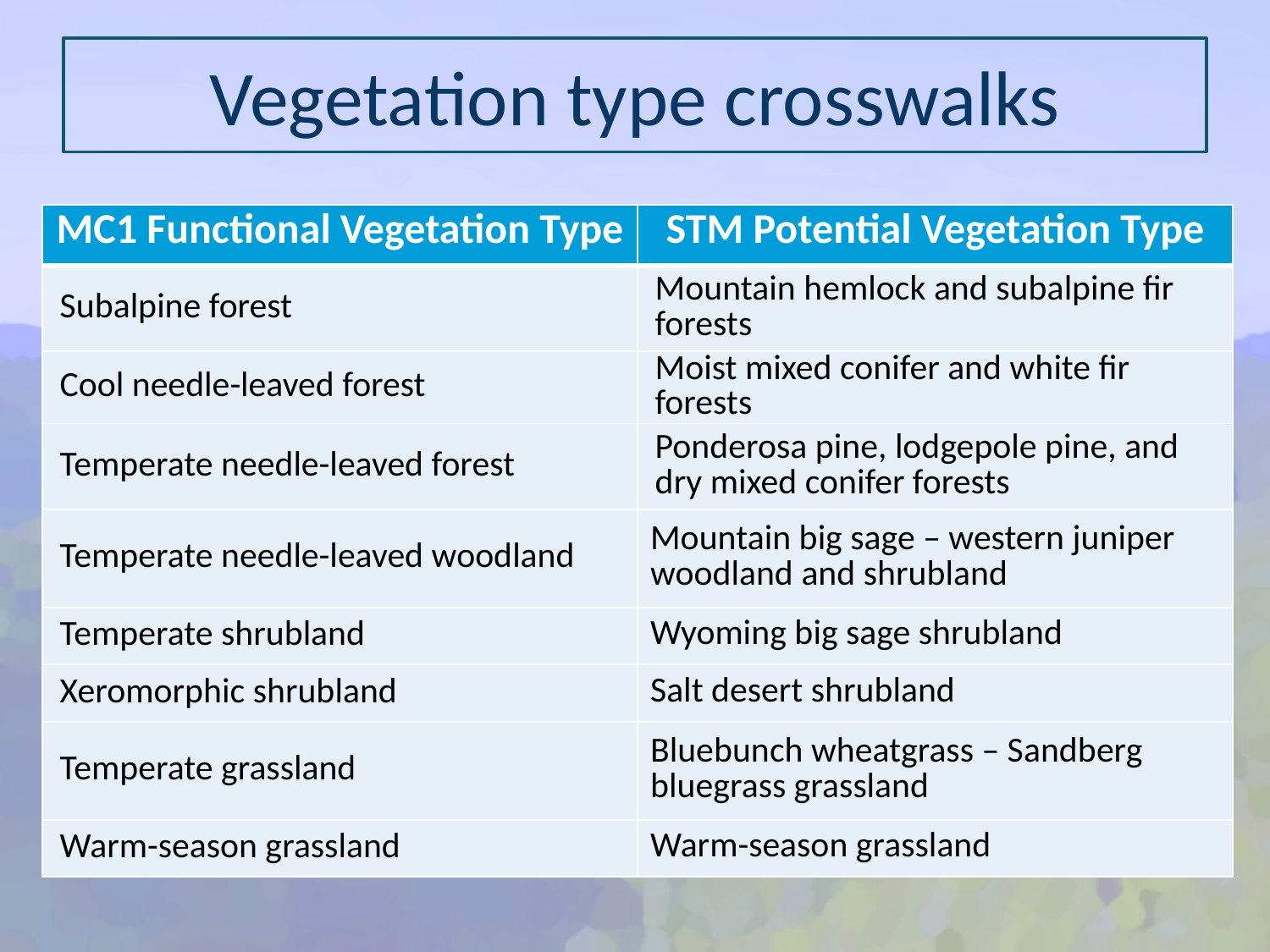

# Vegetation type crosswalks
| MC1 Functional Vegetation Type | STM Potential Vegetation Type |
| --- | --- |
| Subalpine forest | Mountain hemlock and subalpine fir forests |
| Cool needle-leaved forest | Moist mixed conifer and white fir forests |
| Temperate needle-leaved forest | Ponderosa pine, lodgepole pine, and dry mixed conifer forests |
| Temperate needle-leaved woodland | Mountain big sage – western juniper woodland and shrubland |
| Temperate shrubland | Wyoming big sage shrubland |
| Xeromorphic shrubland | Salt desert shrubland |
| Temperate grassland | Bluebunch wheatgrass – Sandberg bluegrass grassland |
| Warm-season grassland | Warm-season grassland |